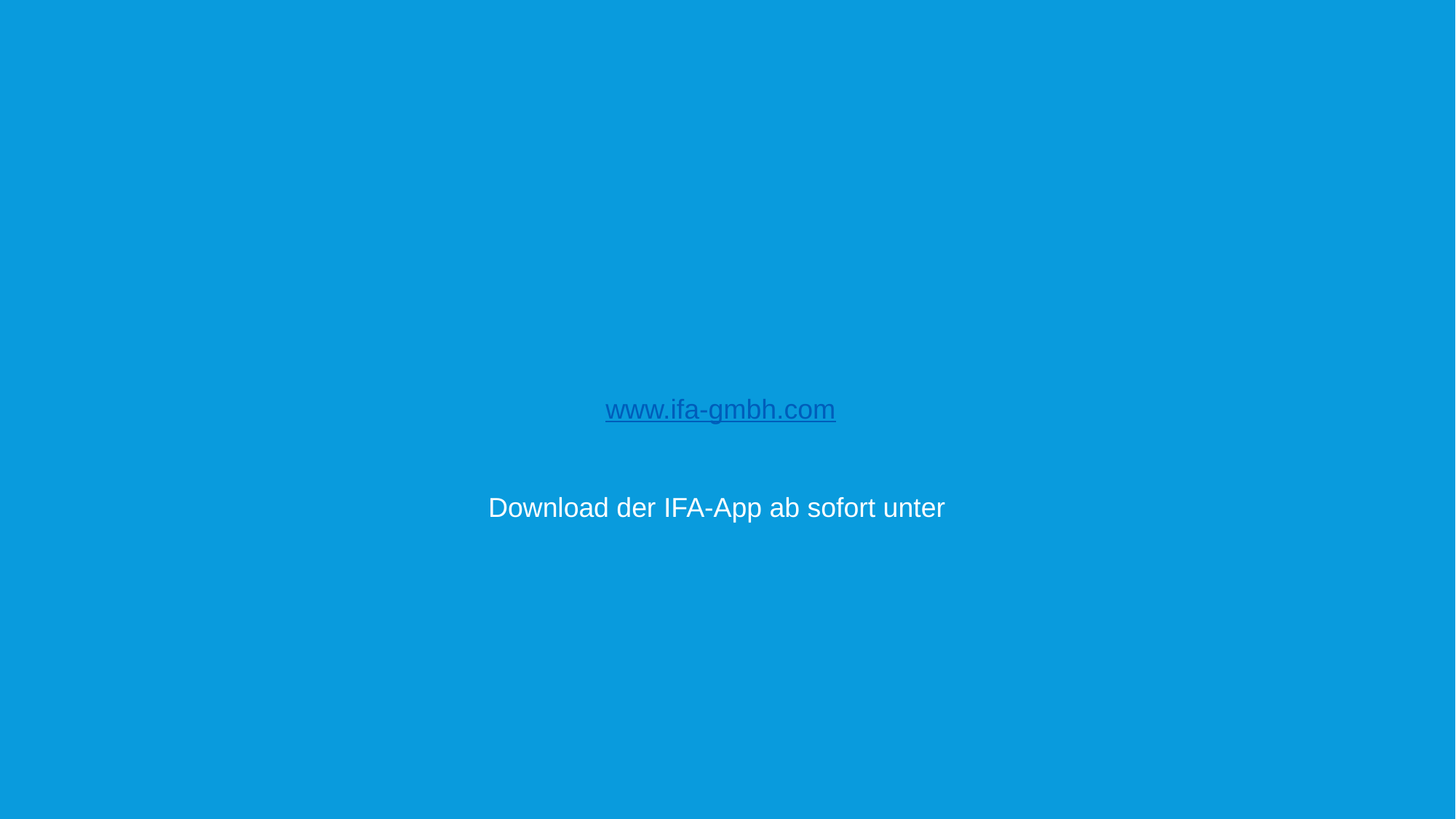

www.ifa-gmbh.com

Download der IFA-App ab sofort unter